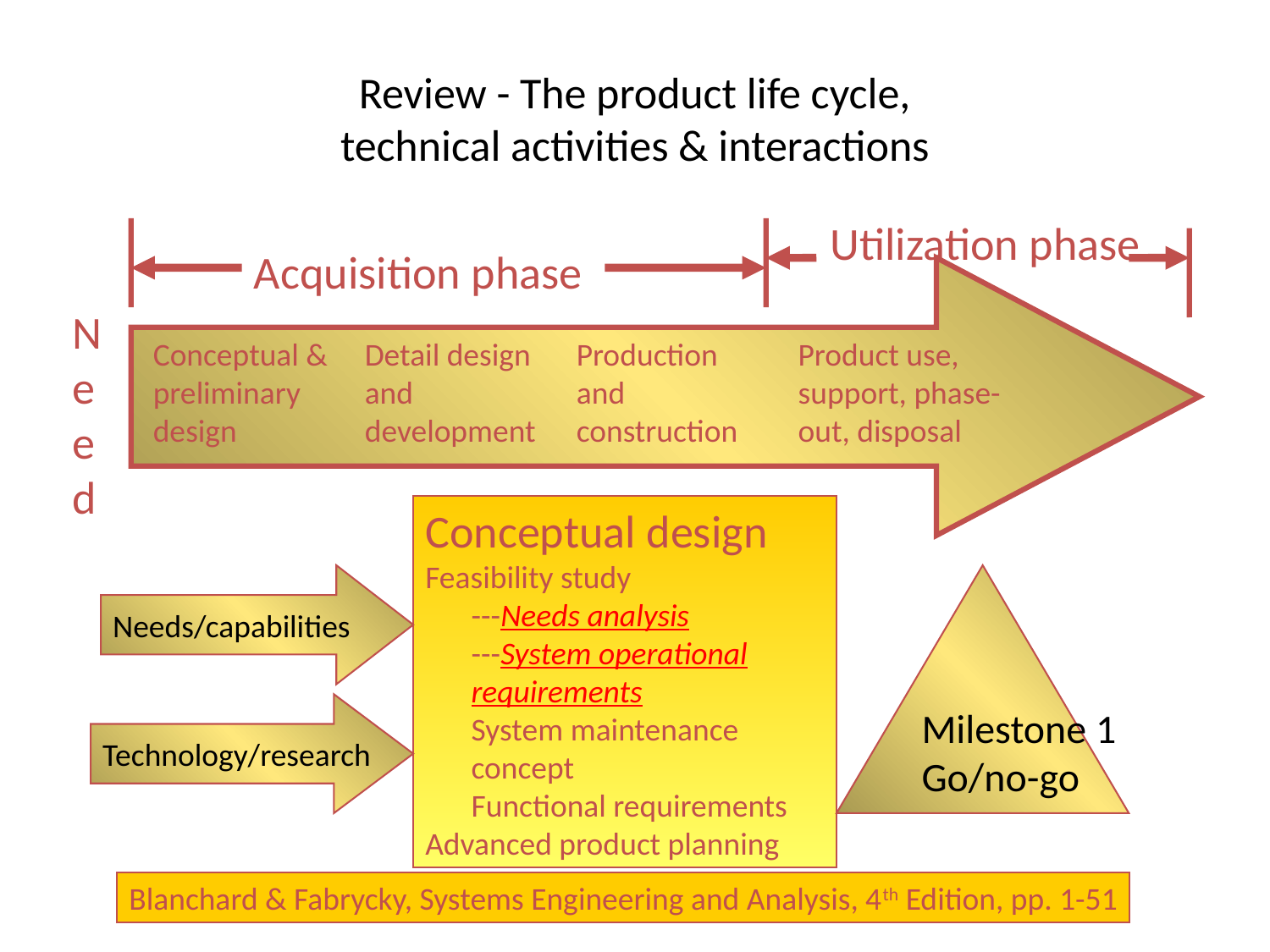

# Review - The product life cycle, technical activities & interactions
Utilization phase

Acquisition phase

Need
Conceptual & preliminary design
Detail design and development
Production and construction
Product use, support, phase-out, disposal
Conceptual design
Feasibility study
	---Needs analysis
	---System operational requirements
	System maintenance concept
	Functional requirements
Advanced product planning
Milestone 1
Go/no-go
Needs/capabilities
Technology/research
Blanchard & Fabrycky, Systems Engineering and Analysis, 4th Edition, pp. 1-51